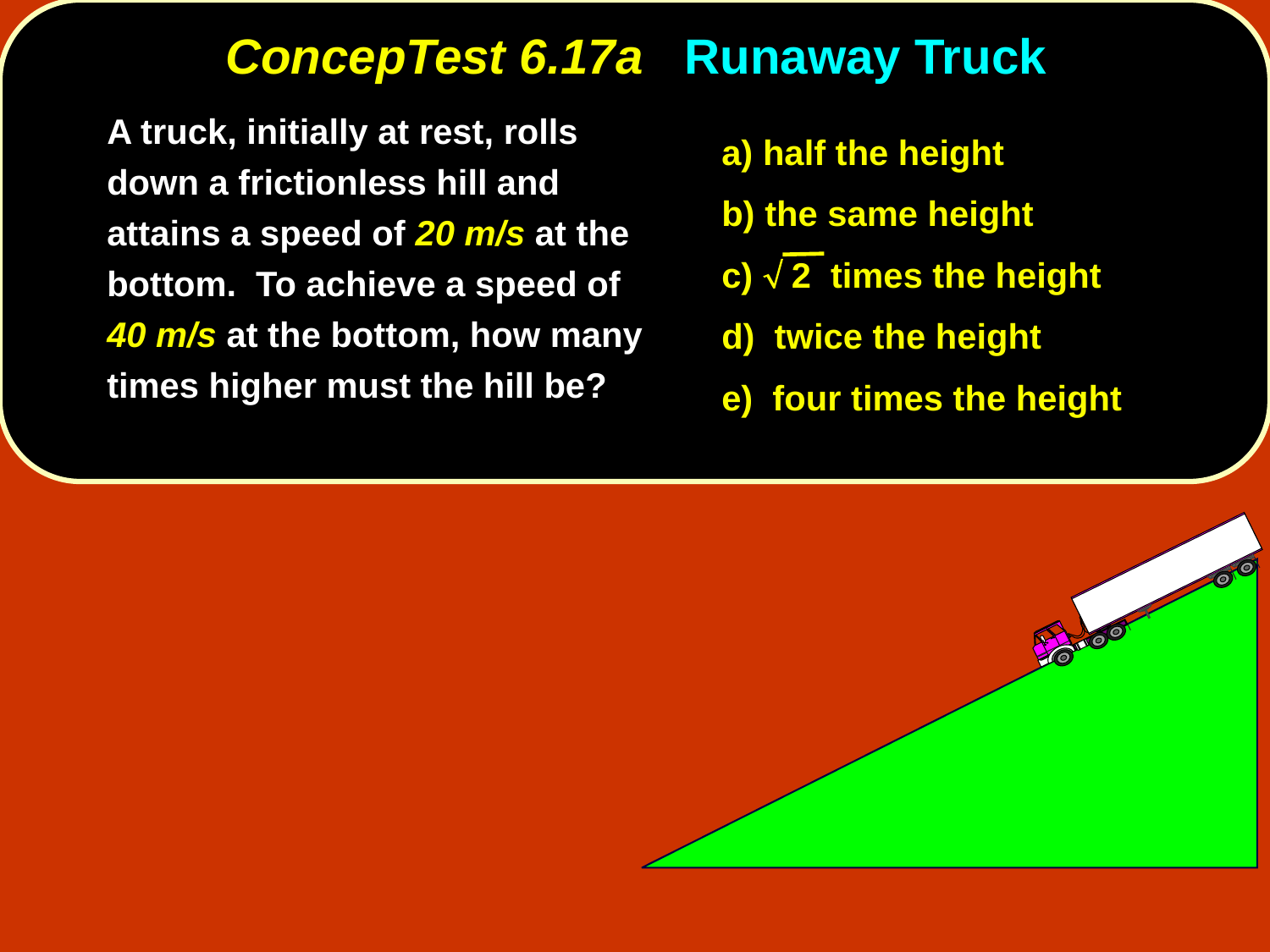

# ConcepTest 6.17a   Runaway Truck
	A truck, initially at rest, rolls down a frictionless hill and attains a speed of 20 m/s at the bottom.  To achieve a speed of 40 m/s at the bottom, how many times higher must the hill be?
a) half the height
b) the same height
c) √ 2  times the height
d)  twice the height
e)  four times the height